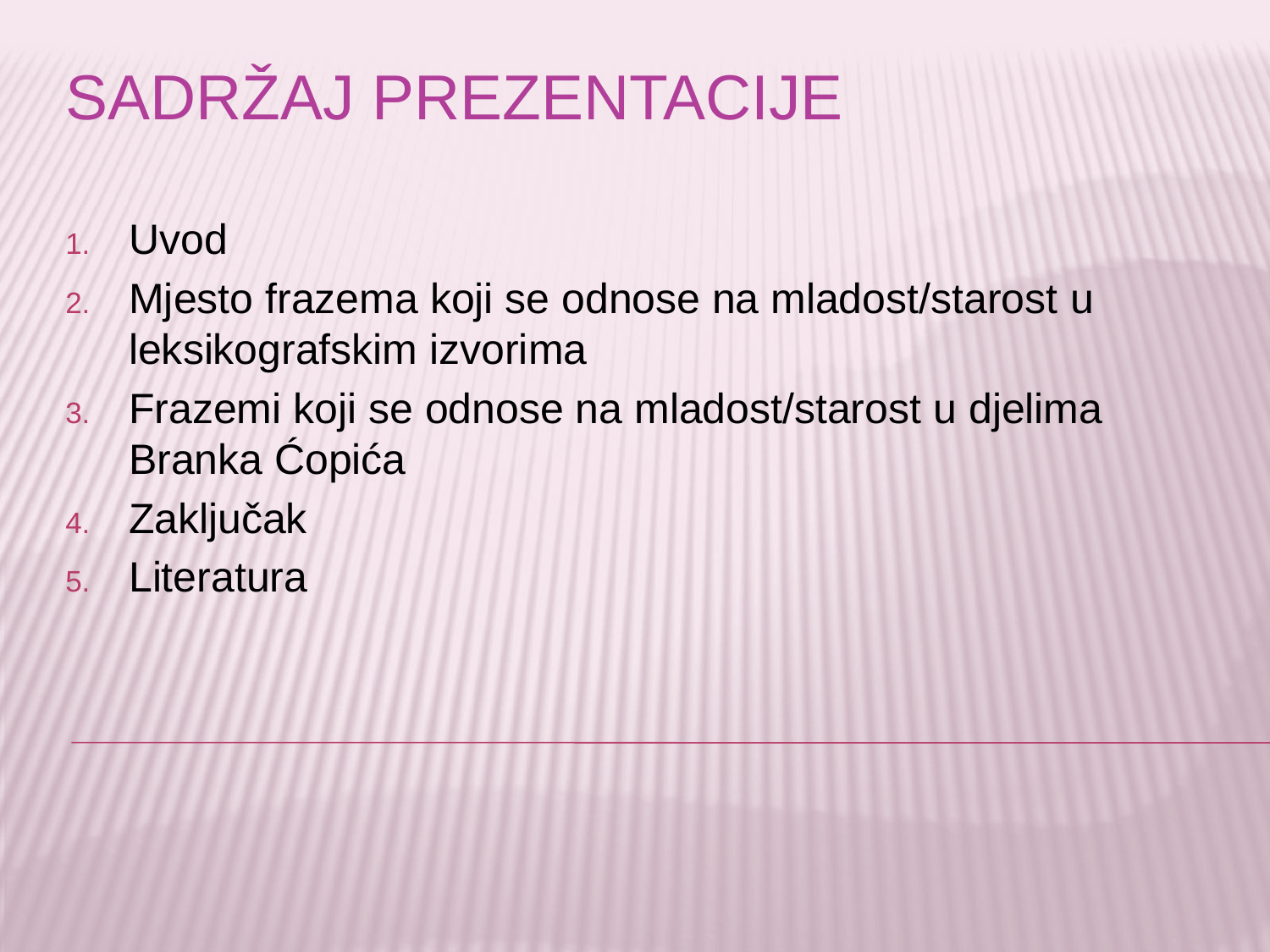

# Sadržaj prezentacije
Uvod
Mjesto frazema koji se odnose na mladost/starost u leksikografskim izvorima
Frazemi koji se odnose na mladost/starost u djelima Branka Ćopića
Zaključak
Literatura